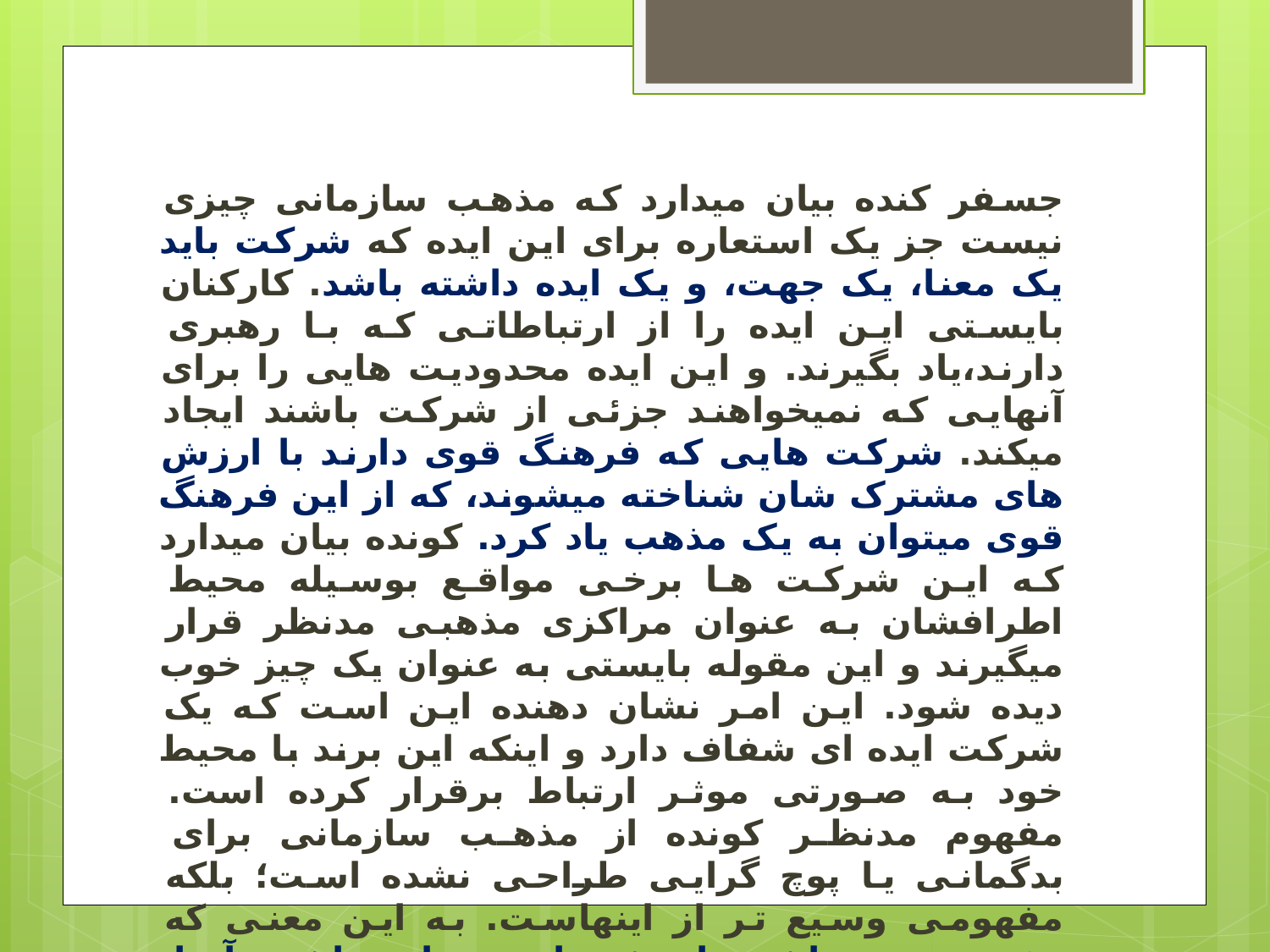

جسفر کنده بیان میدارد که مذهب سازمانی چیزی نیست جز یک استعاره برای این ایده که شرکت باید یک معنا، یک جهت، و یک ایده داشته باشد. کارکنان بایستی این ایده را از ارتباطاتی که با رهبری دارند،‌یاد بگیرند. و این ایده محدودیت هایی را برای آنهایی که نمیخواهند جزئی از شرکت باشند ایجاد میکند. شرکت هایی که فرهنگ قوی دارند با ارزش های مشترک شان شناخته میشوند، که از این فرهنگ قوی میتوان به یک مذهب یاد کرد. کونده بیان میدارد که این شرکت ها برخی مواقع بوسیله محیط اطرافشان به عنوان مراکزی مذهبی مدنظر قرار میگیرند و این مقوله بایستی به عنوان یک چیز خوب دیده شود. این امر نشان دهنده این است که یک شرکت ایده ای شفاف دارد و اینکه این برند با محیط خود به صورتی موثر ارتباط برقرار کرده است. مفهوم مدنظر کونده از مذهب سازمانی برای بدگمانی یا پوچ گرایی طراحی نشده است؛ بلکه مفهومی وسیع تر از اینهاست. به این معنی که مذهب یعنی داشتن ارزش هایی و باور داشتن آنها. من فکر میکنم که این مفهوم از مذهب سازمانی، هنوز مساله ساز است چرا که این استعاره شرکت را به نوعی از یک نهاد مذهبی با همه دلالت هایش بر دستکاری، تسلط و ایدئولوژی که چنین مفهوم پردازی آنها را در برمیگیرد تغییر میدهد.